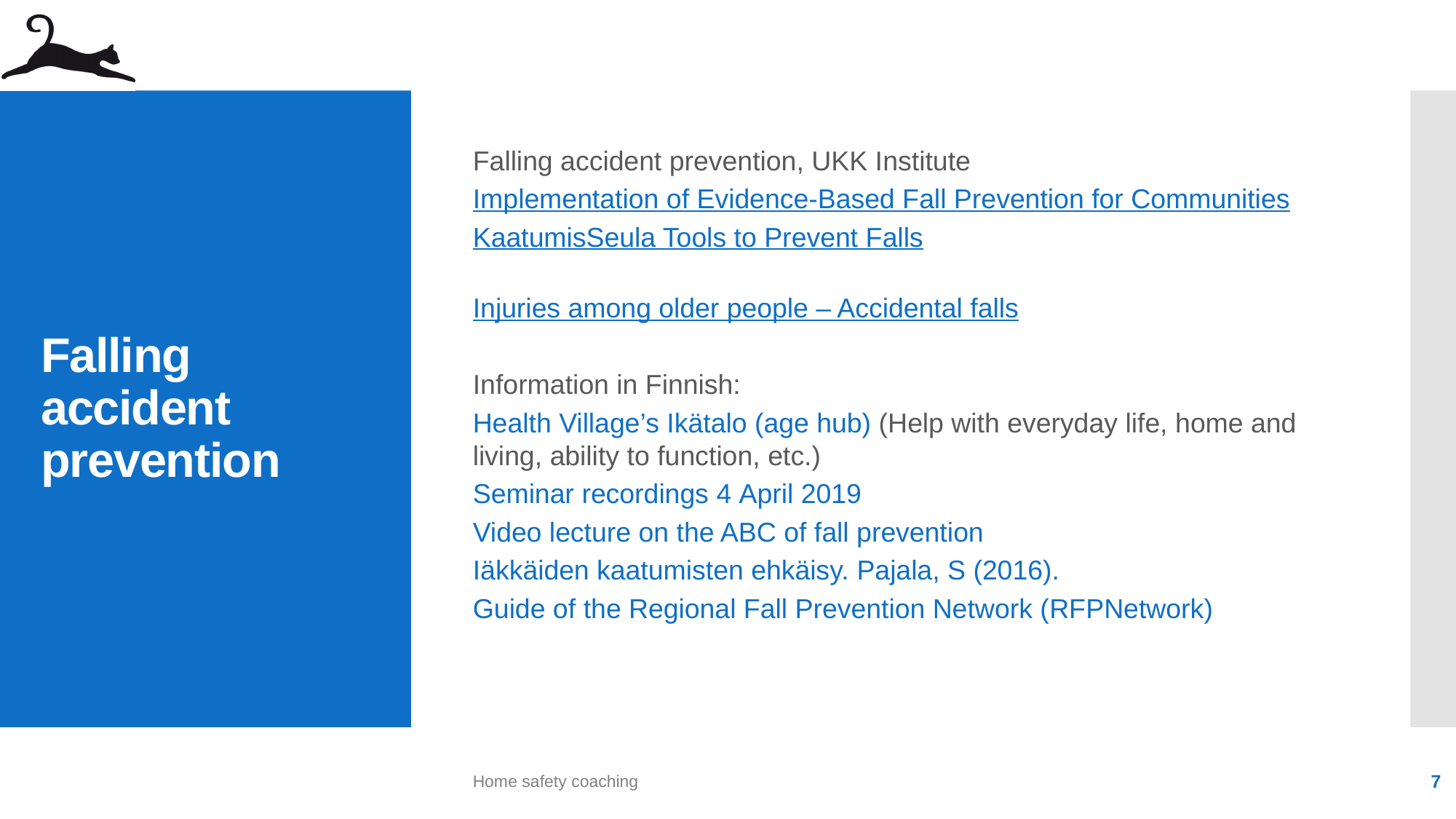

Falling accident prevention, UKK Institute
Implementation of Evidence-Based Fall Prevention for Communities
KaatumisSeula Tools to Prevent Falls
Injuries among older people – Accidental falls

Information in Finnish:
Health Village’s Ikätalo (age hub) (Help with everyday life, home and living, ability to function, etc.)
Seminar recordings 4 April 2019
Video lecture on the ABC of fall prevention
Iäkkäiden kaatumisten ehkäisy. Pajala, S (2016).
Guide of the Regional Fall Prevention Network (RFPNetwork)

# Falling accident prevention
Home safety coaching
7